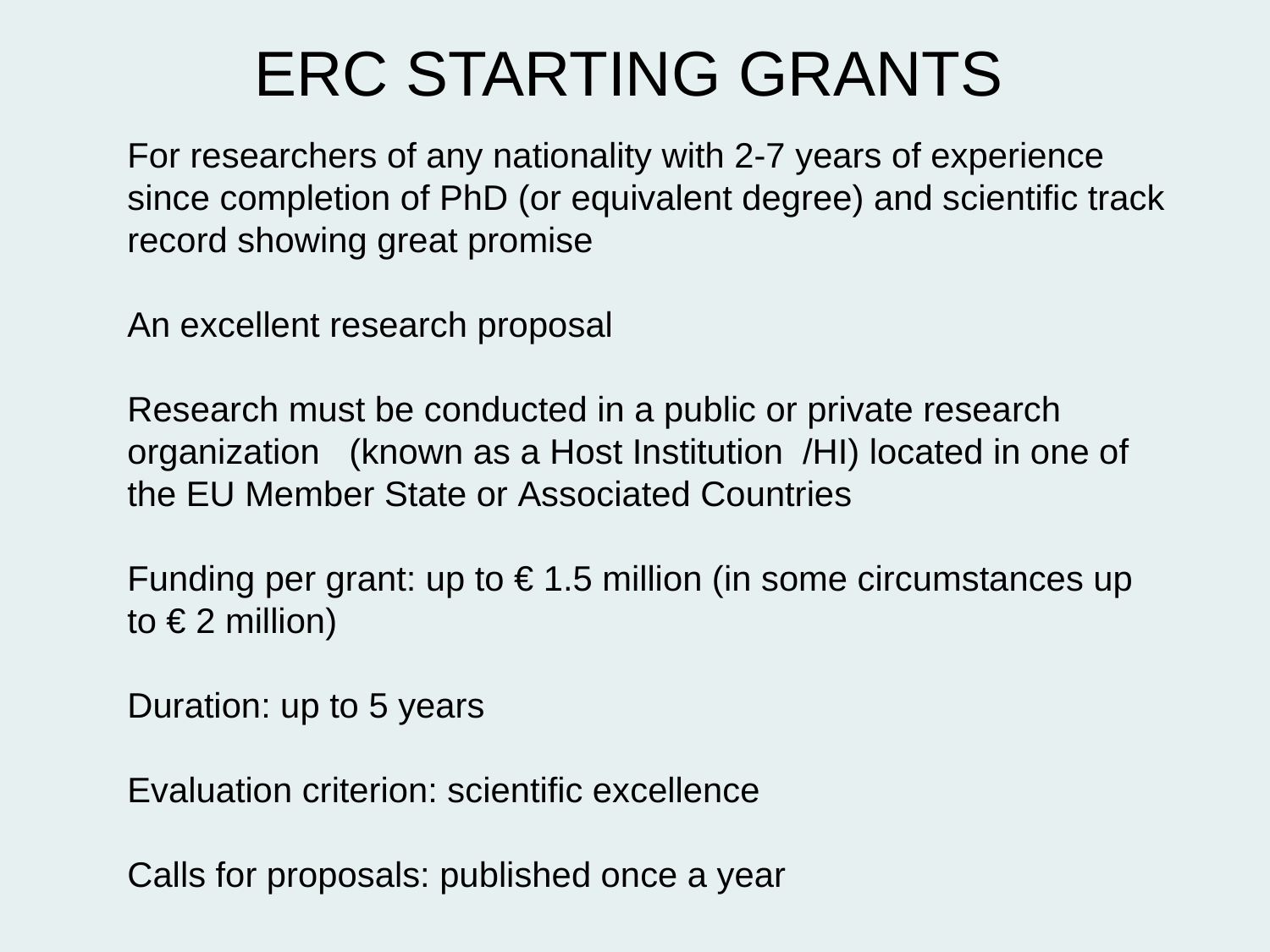

ERC STARTING GRANTS
For researchers of any nationality with 2-7 years of experience since completion of PhD (or equivalent degree) and scientific track record showing great promise

An excellent research proposal

Research must be conducted in a public or private research organization   (known as a Host Institution  /HI) located in one of the EU Member State or Associated Countries

Funding per grant: up to € 1.5 million (in some circumstances up to € 2 million)

Duration: up to 5 years

Evaluation criterion: scientific excellence

Calls for proposals: published once a year